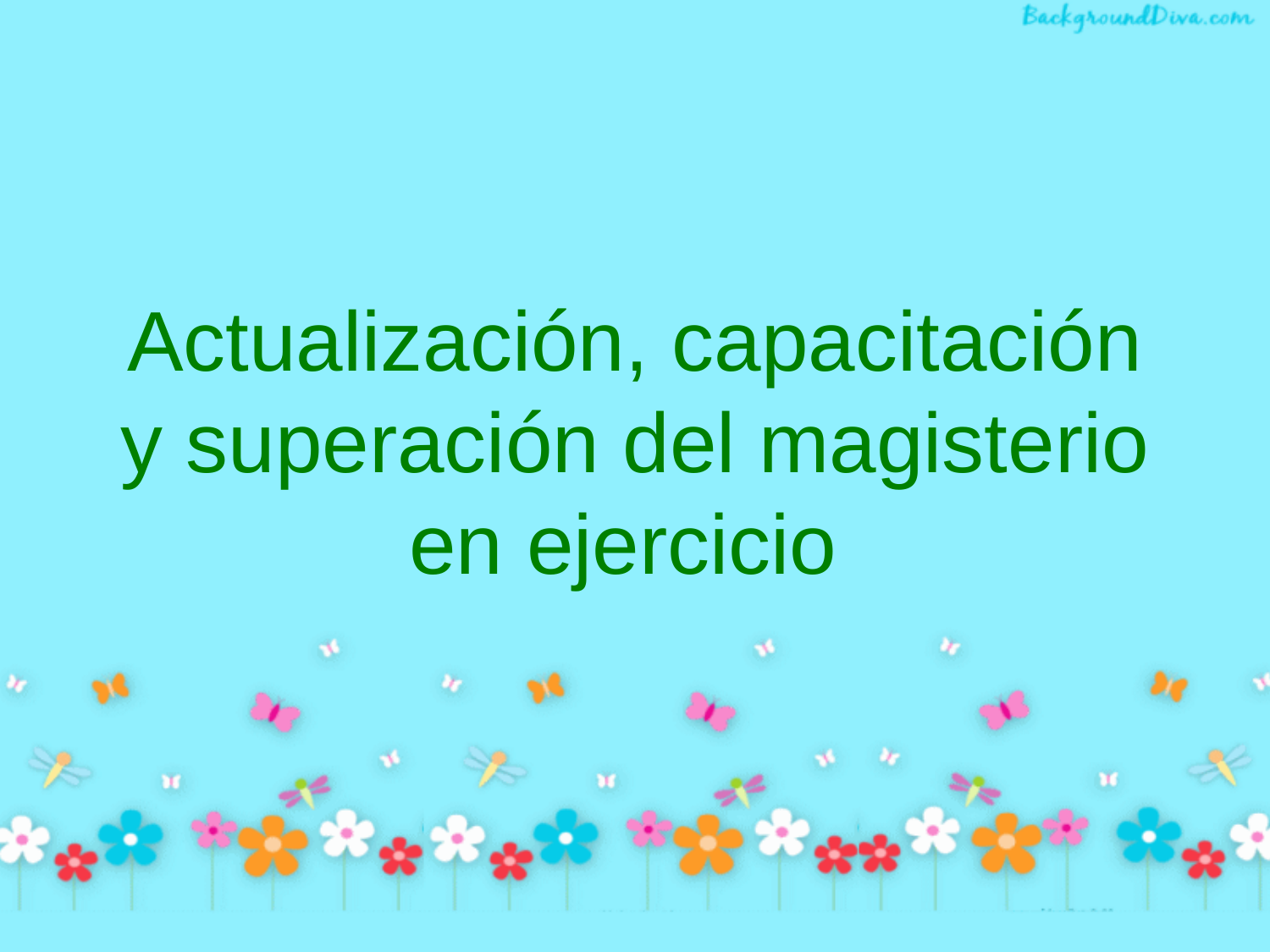

# Actualización, capacitación y superación del magisterio en ejercicio